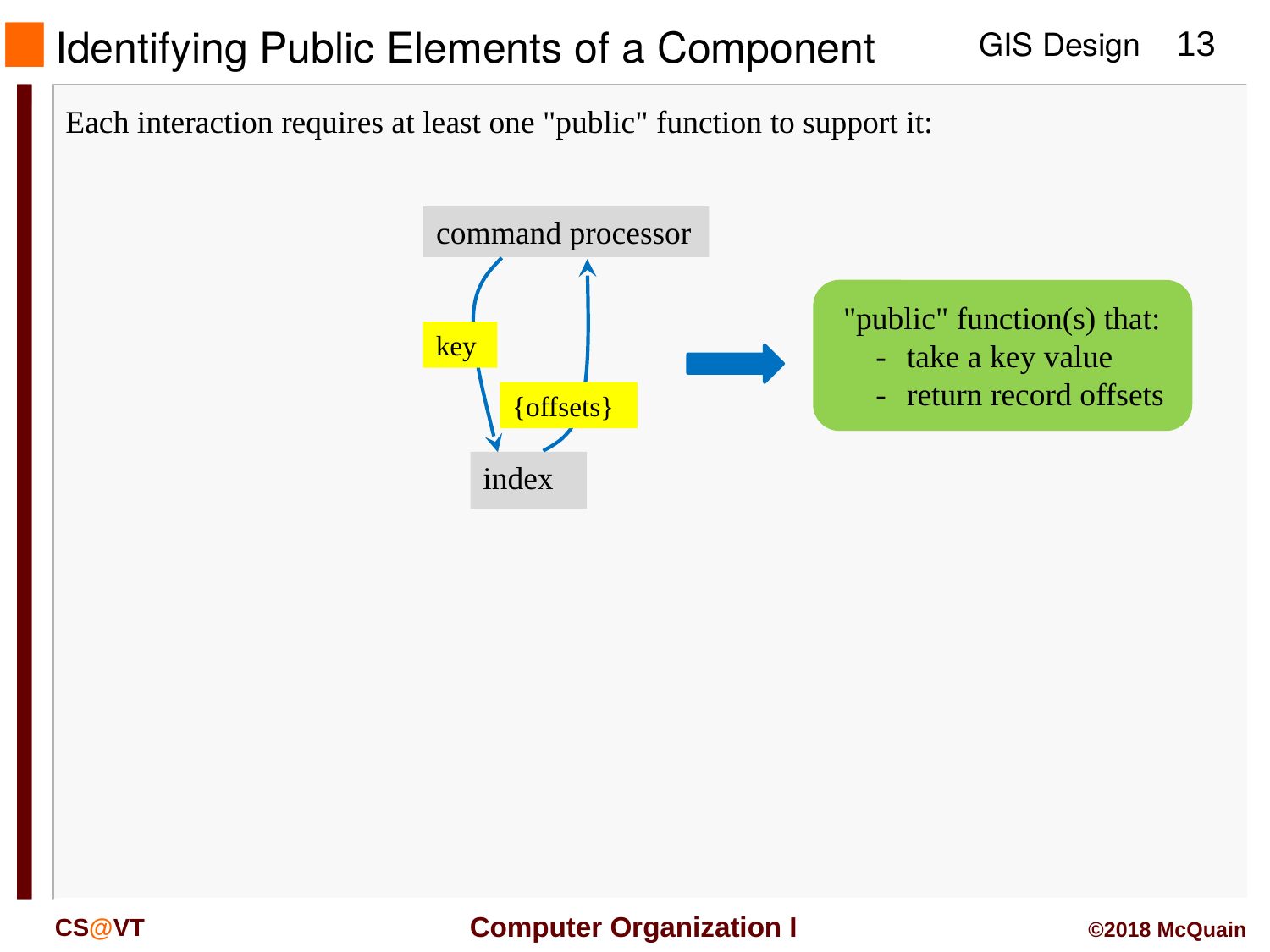

#
Identifying Public Elements of a Component
Each interaction requires at least one "public" function to support it:
command processor

key
{offsets}
index

"public" function(s) that:
-	take a key value
-	return record offsets